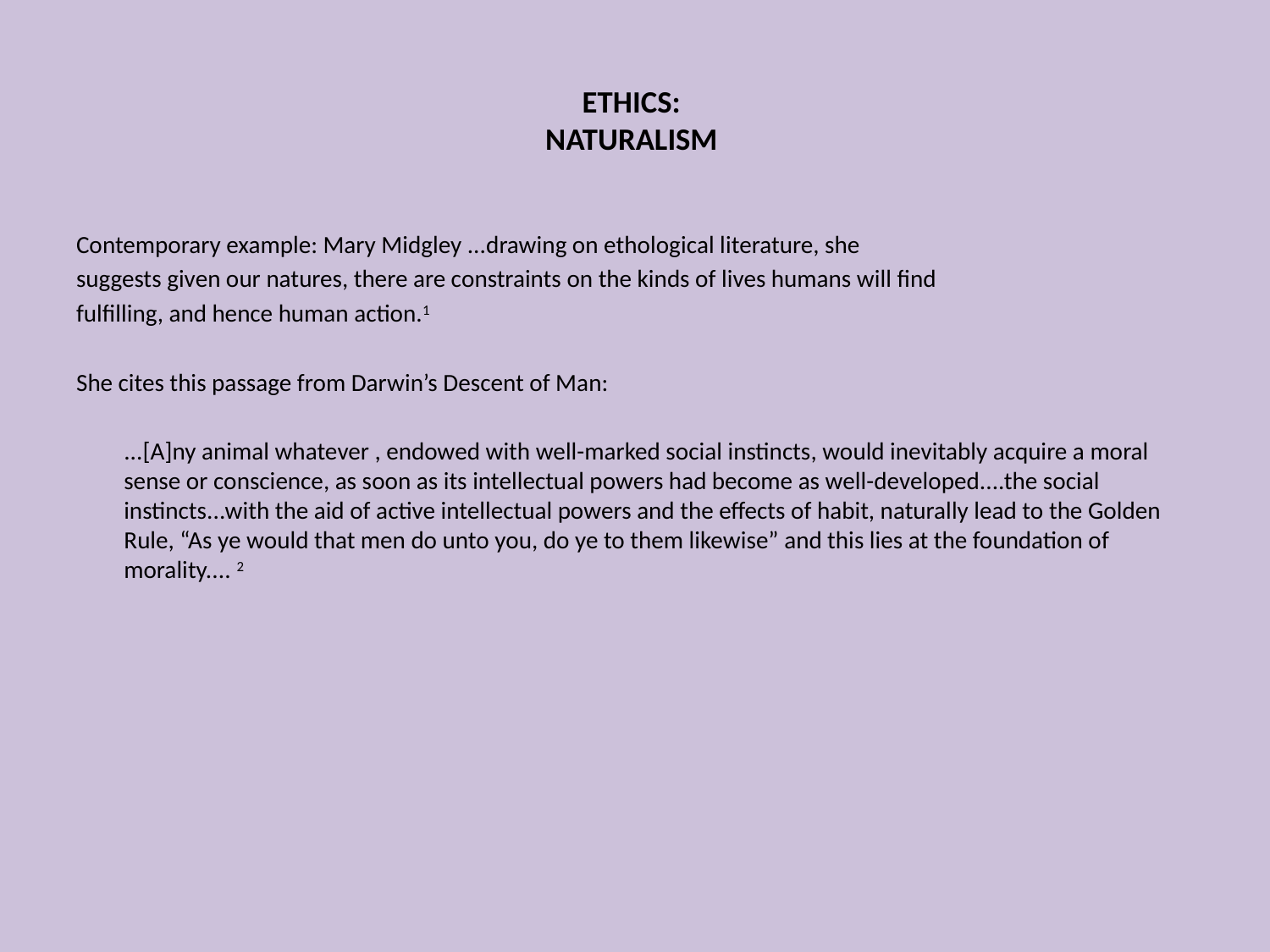

# ETHICS: NATURALISM
Contemporary example: Mary Midgley ...drawing on ethological literature, she
suggests given our natures, there are constraints on the kinds of lives humans will find
fulfilling, and hence human action.1

She cites this passage from Darwin’s Descent of Man:

	...[A]ny animal whatever , endowed with well-marked social instincts, would inevitably acquire a moral sense or conscience, as soon as its intellectual powers had become as well-developed....the social instincts...with the aid of active intellectual powers and the effects of habit, naturally lead to the Golden Rule, “As ye would that men do unto you, do ye to them likewise” and this lies at the foundation of morality.... 2